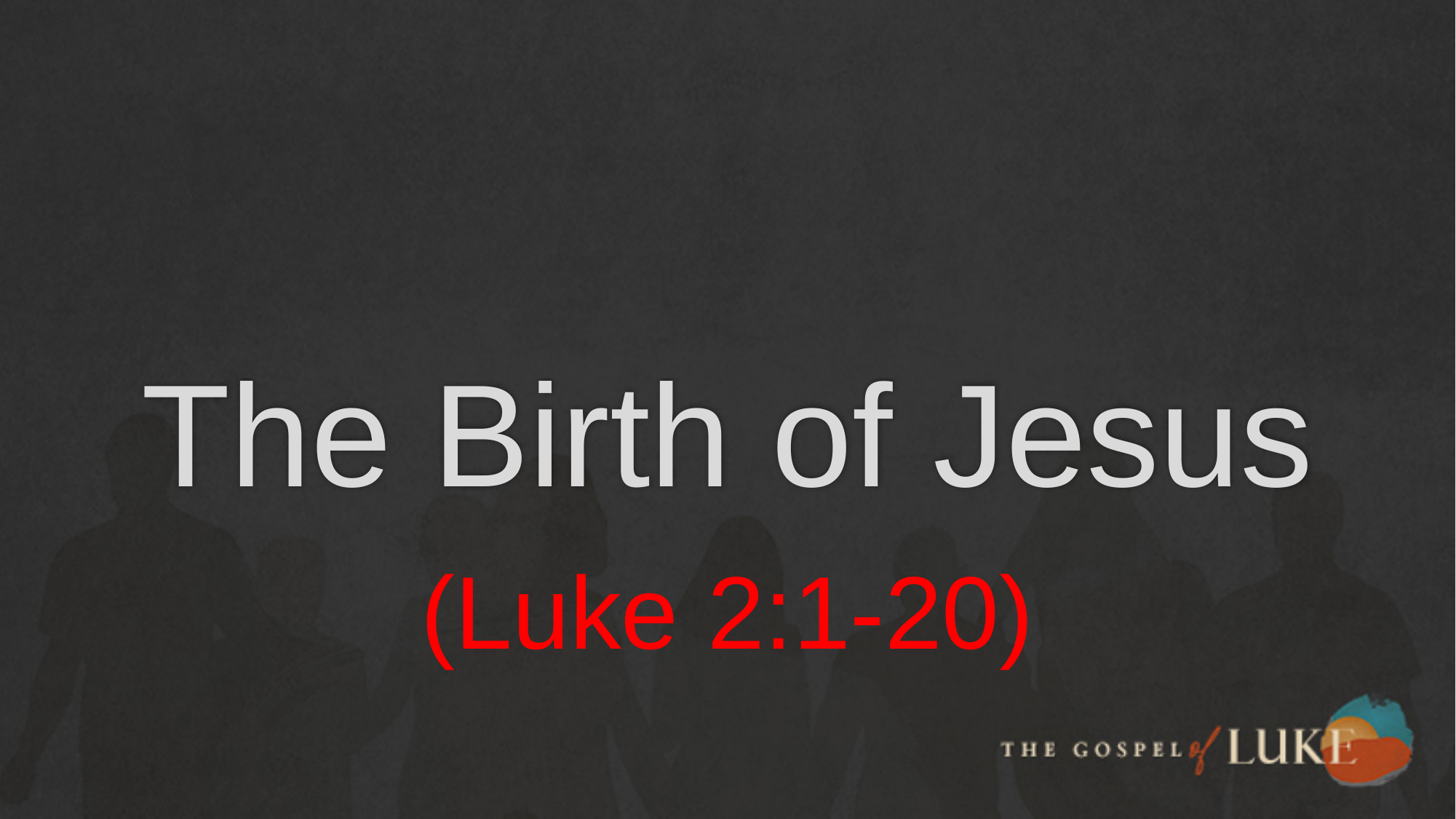

# The Birth of Jesus
(Luke 2:1-20)